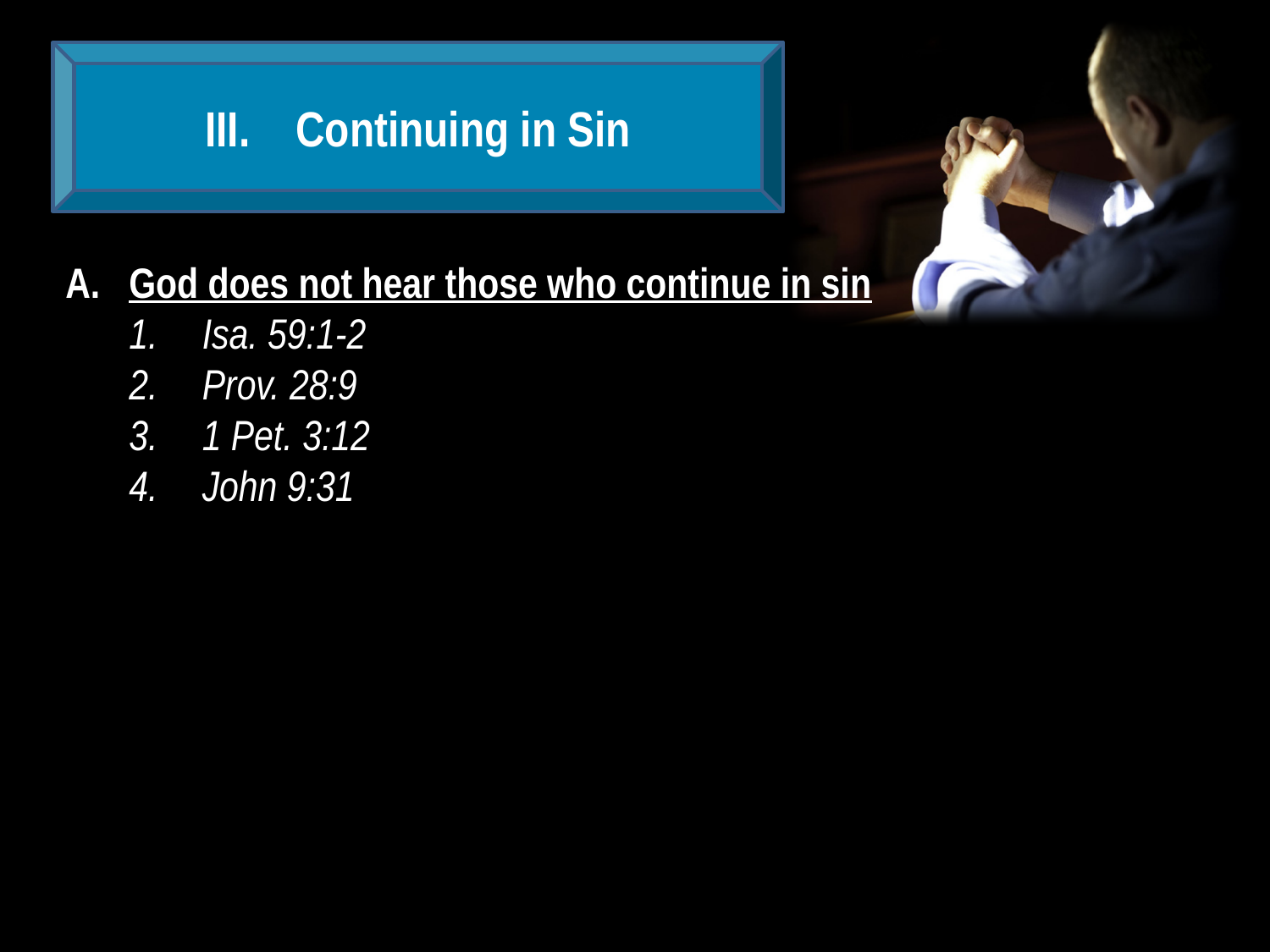

Continuing in Sin
God does not hear those who continue in sin
 Isa. 59:1-2
 Prov. 28:9
 1 Pet. 3:12
 John 9:31